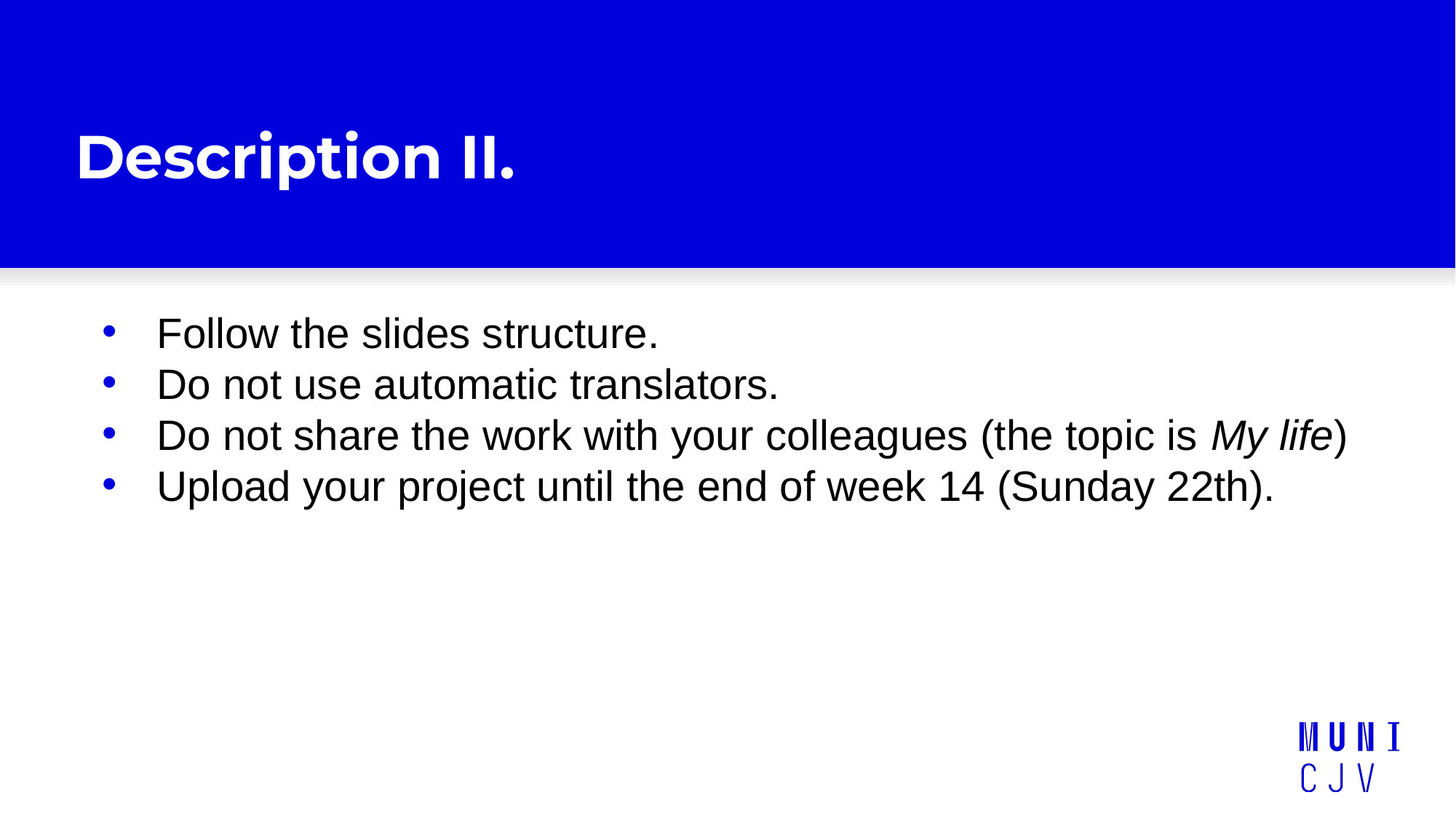

# Description II.
Follow the slides structure.
Do not use automatic translators.
Do not share the work with your colleagues (the topic is My life)
Upload your project until the end of week 14 (Sunday 22th).